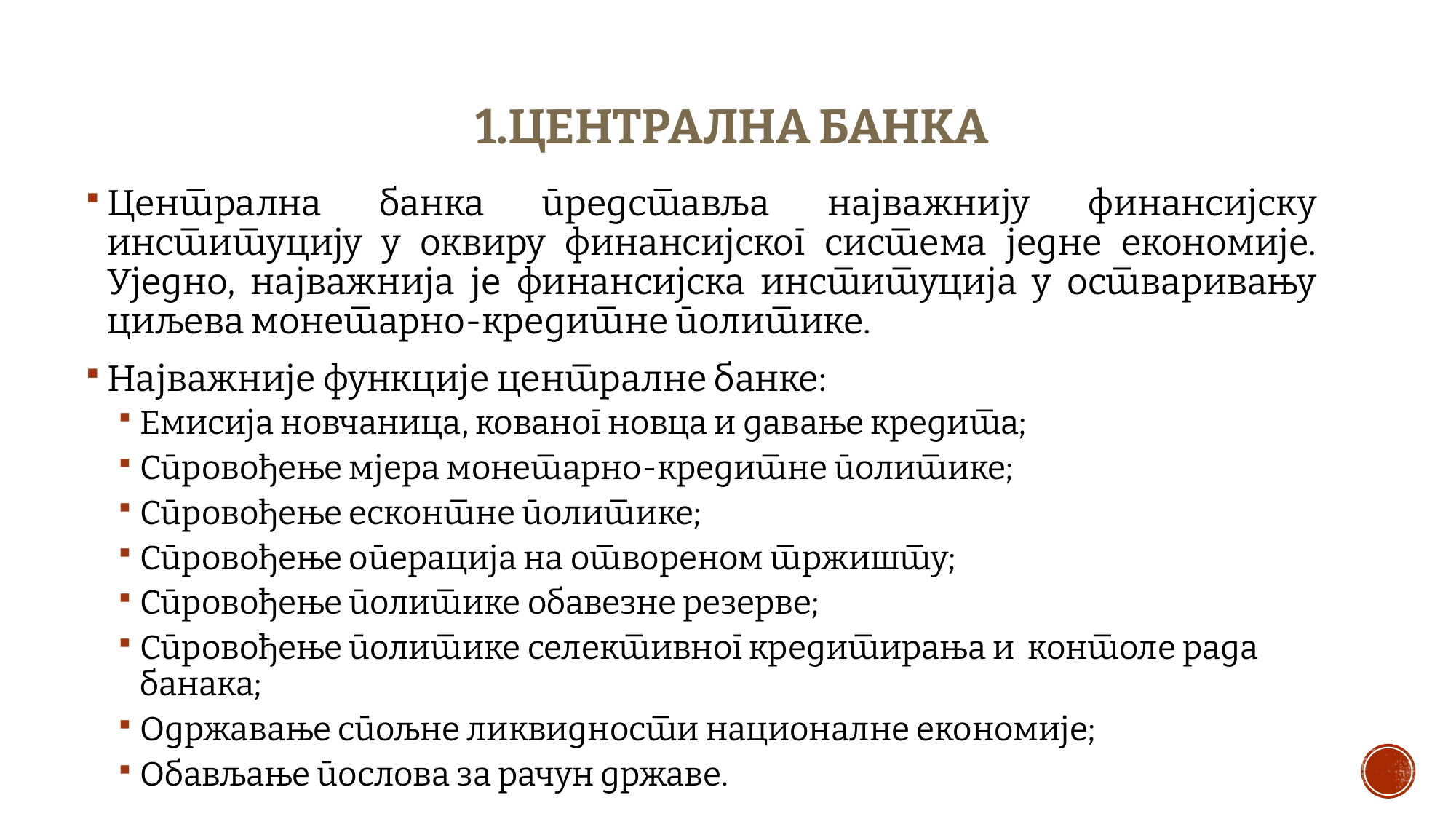

# 1.ЦЕНТРАЛНА БАНКА
Централна банка представља најважнију финансијску институцију у оквиру финансијског система једне економије. Уједно, најважнија је финансијска институција у остваривању циљева монетарно-кредитне политике.
Најважније функције централне банке:
Емисија новчаница, кованог новца и давање кредита;
Спровођење мјера монетарно-кредитне политике;
Спровођење есконтне политике;
Спровођење операција на отвореном тржишту;
Спровођење политике обавезне резерве;
Спровођење политике селективног кредитирања и  контоле рада банака;
Одржавање спољне ликвидности националне економије;
Обављање послова за рачун државе.